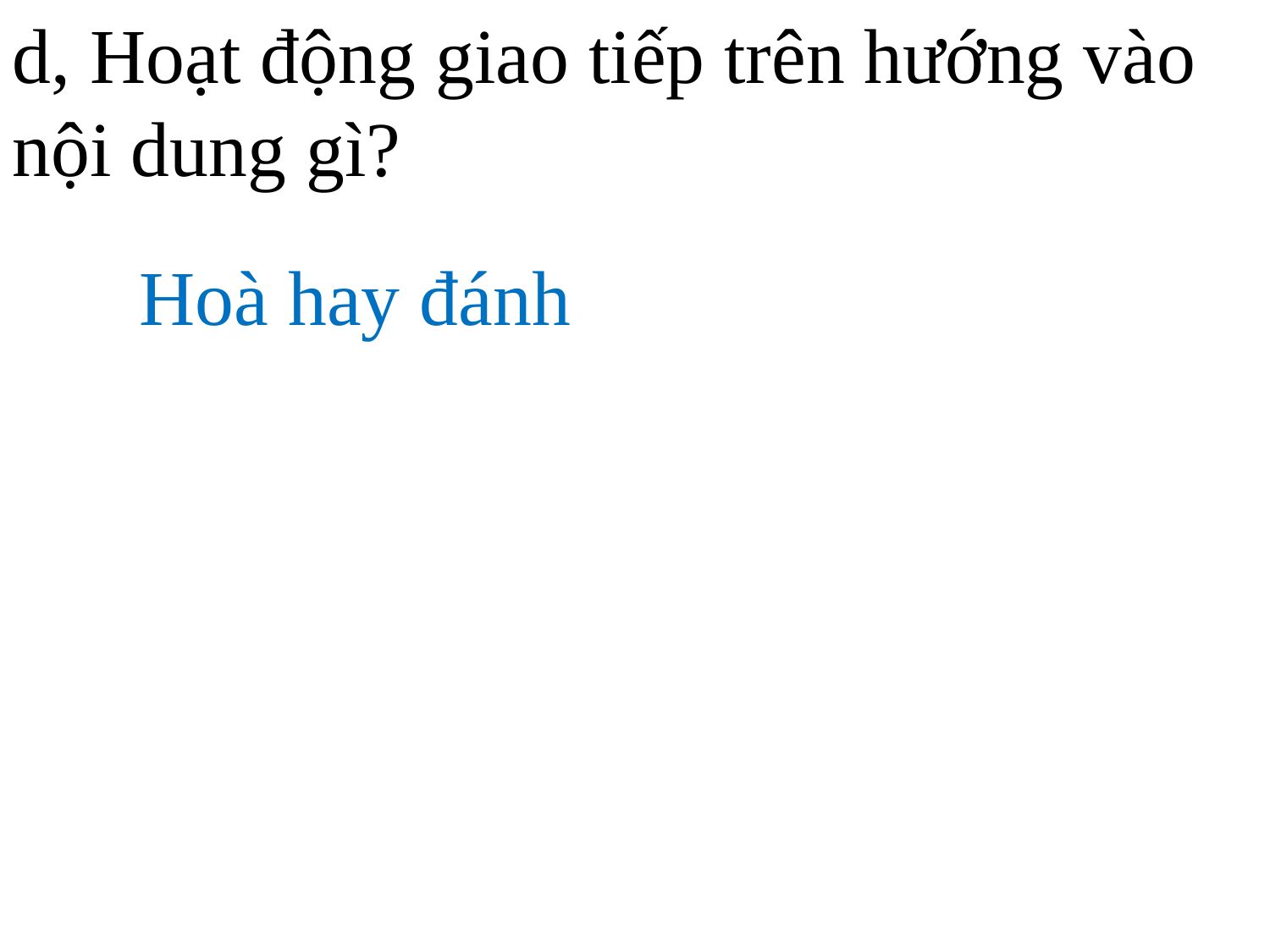

d, Hoạt động giao tiếp trên hướng vào nội dung gì?

Hoà hay đánh